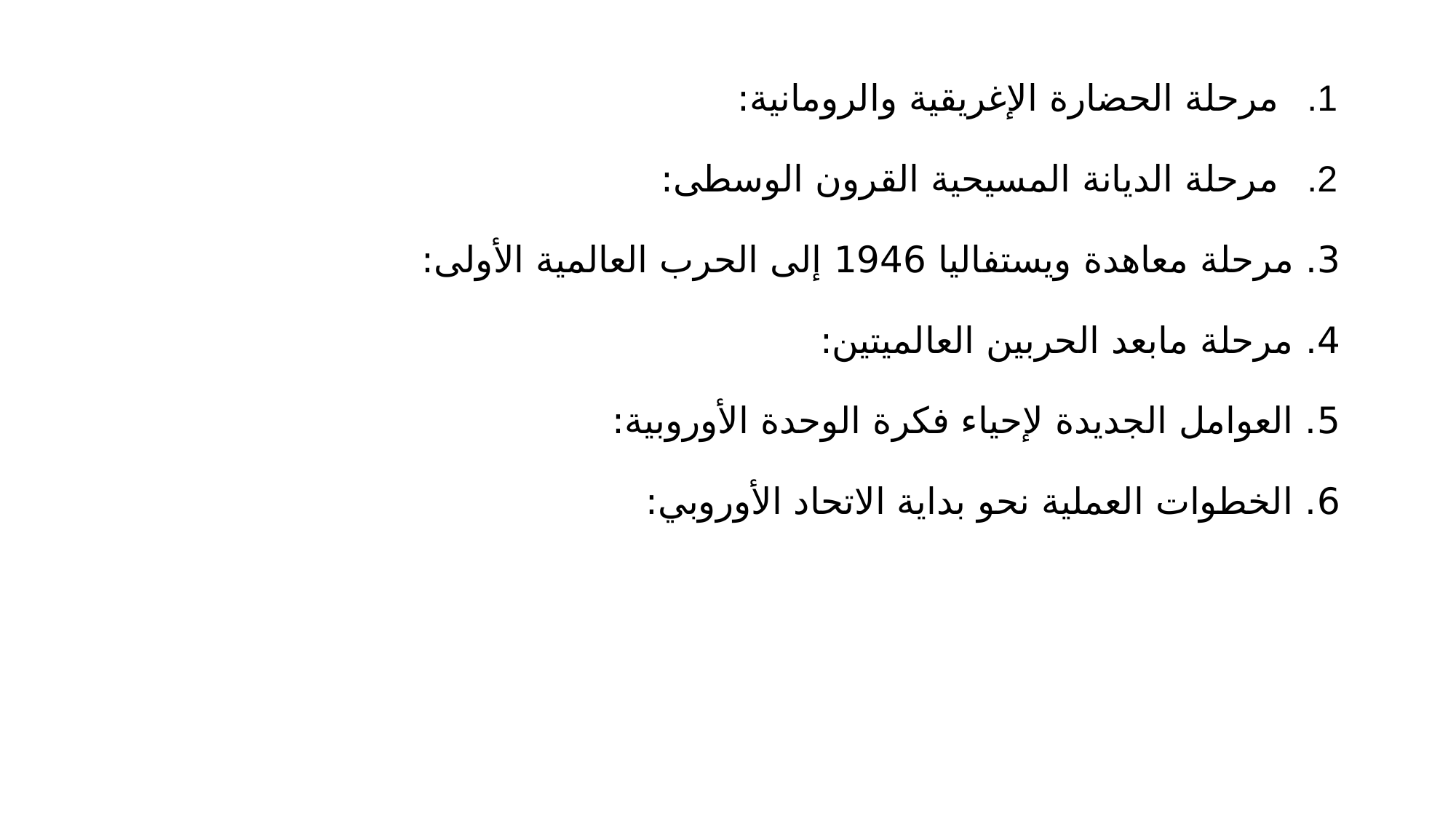

مرحلة الحضارة الإغريقية والرومانية:
مرحلة الديانة المسيحية القرون الوسطى:
3. مرحلة معاهدة ويستفاليا 1946 إلى الحرب العالمية الأولى:
4. مرحلة مابعد الحربين العالميتين:
5. العوامل الجديدة لإحياء فكرة الوحدة الأوروبية:
6. الخطوات العملية نحو بداية الاتحاد الأوروبي: